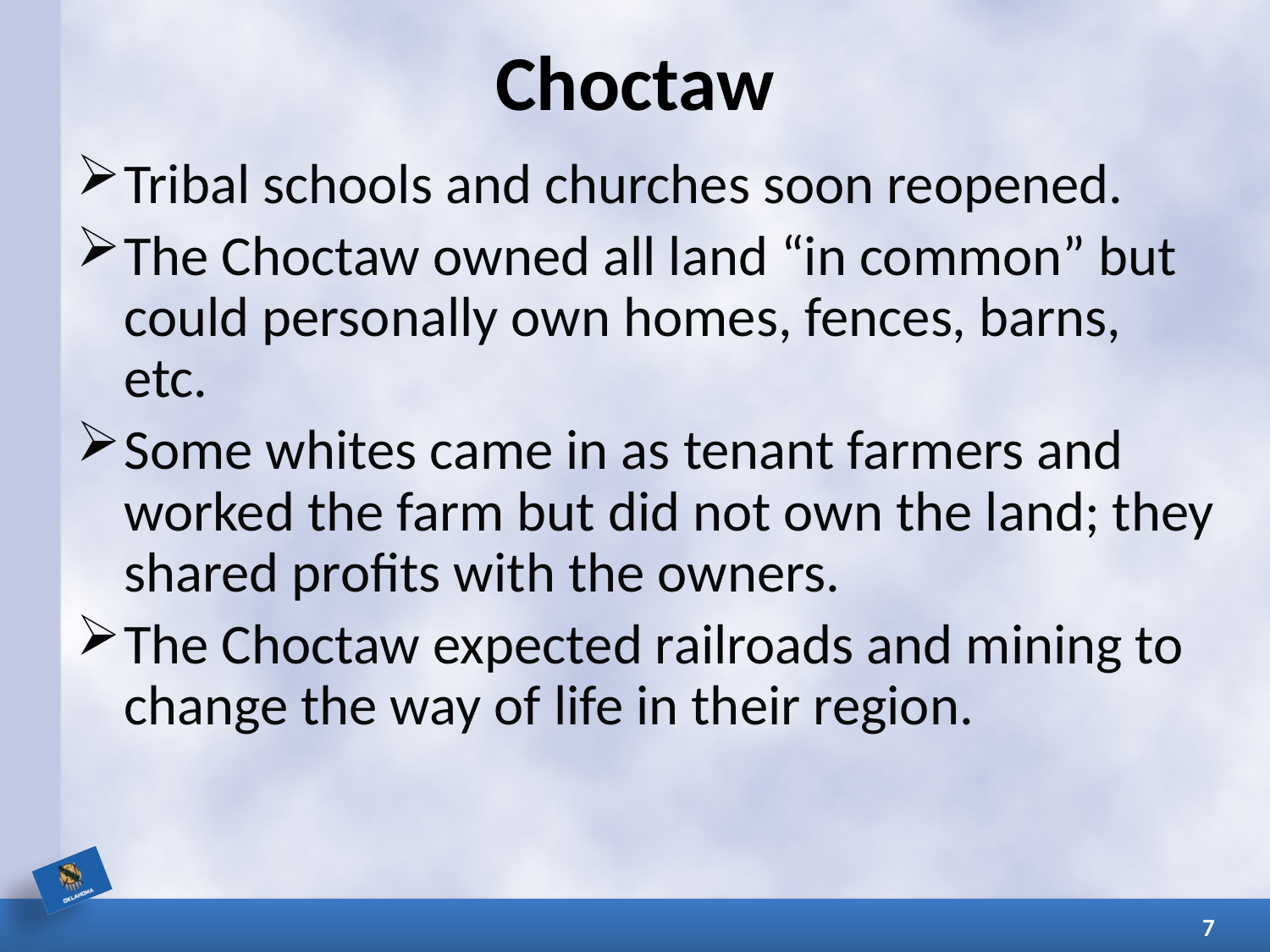

# Choctaw
Tribal schools and churches soon reopened.
The Choctaw owned all land “in common” but could personally own homes, fences, barns, etc.
Some whites came in as tenant farmers and worked the farm but did not own the land; they shared profits with the owners.
The Choctaw expected railroads and mining to change the way of life in their region.
7